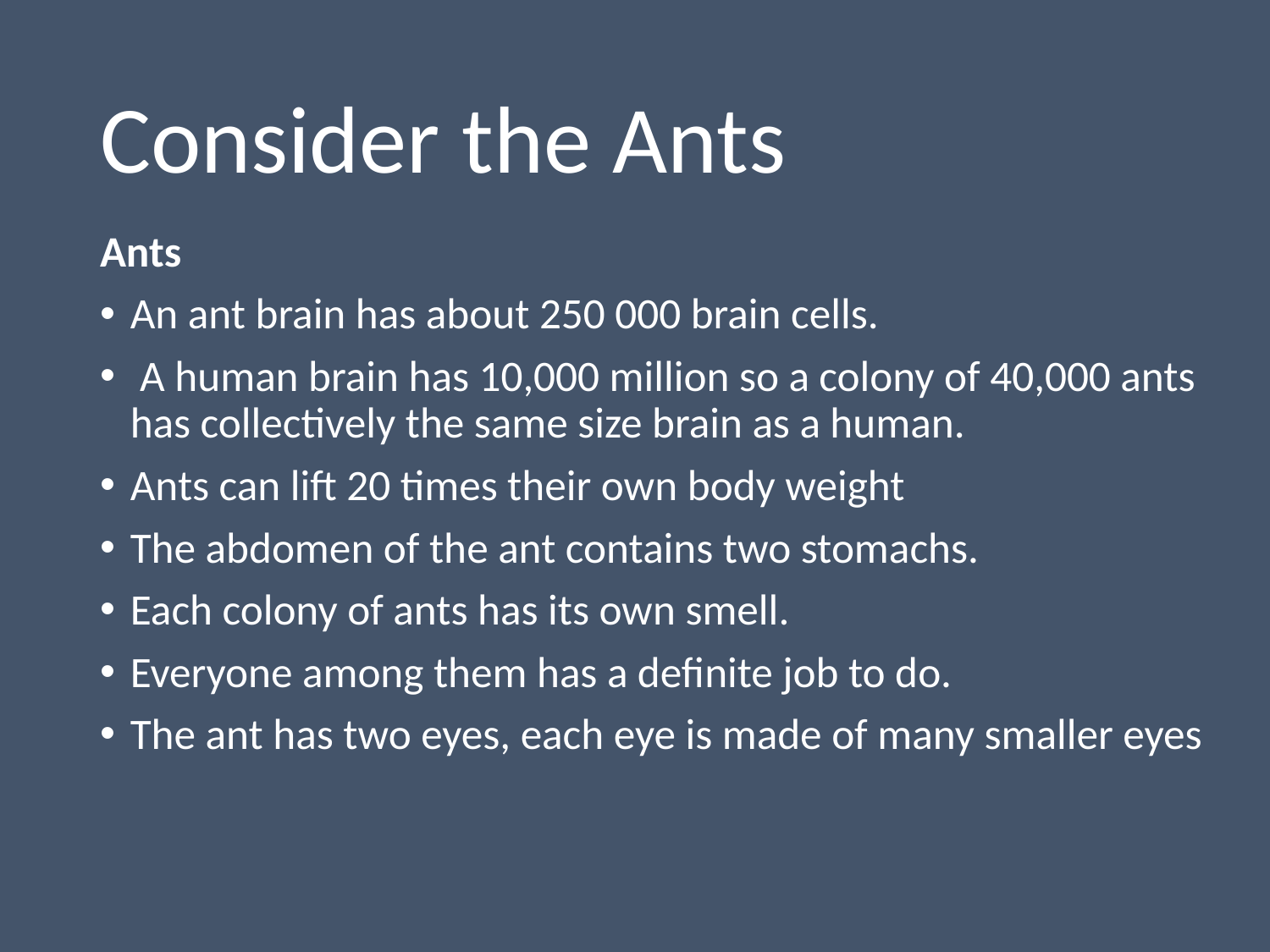

# Consider the Ants
Ants
An ant brain has about 250 000 brain cells.
 A human brain has 10,000 million so a colony of 40,000 ants has collectively the same size brain as a human.
Ants can lift 20 times their own body weight
The abdomen of the ant contains two stomachs.
Each colony of ants has its own smell.
Everyone among them has a definite job to do.
The ant has two eyes, each eye is made of many smaller eyes